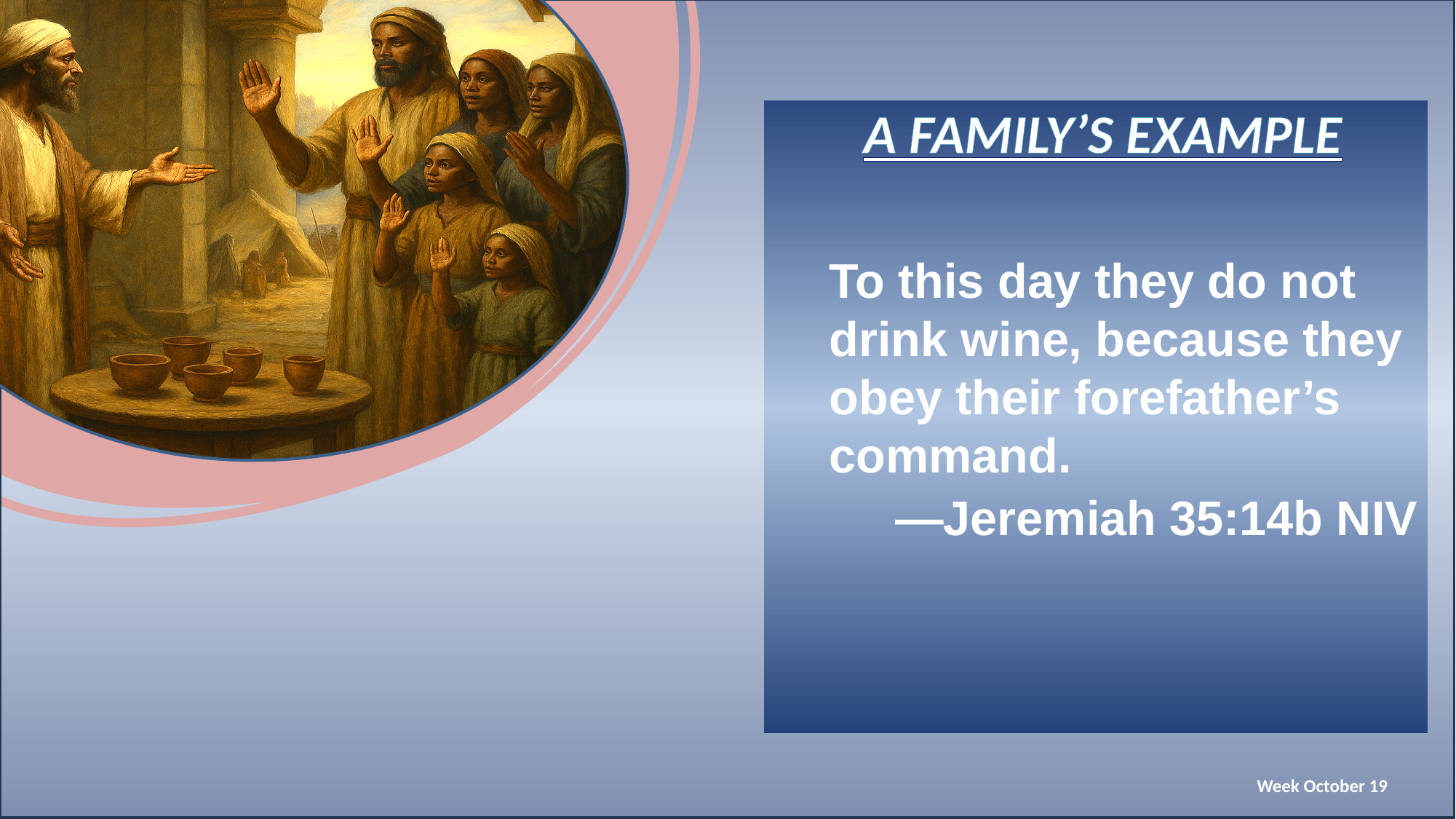

A FAMILY’S EXAMPLE

To this day they do not drink wine, because they obey their forefather’s command.
—Jeremiah 35:14b NIV
Week October 19